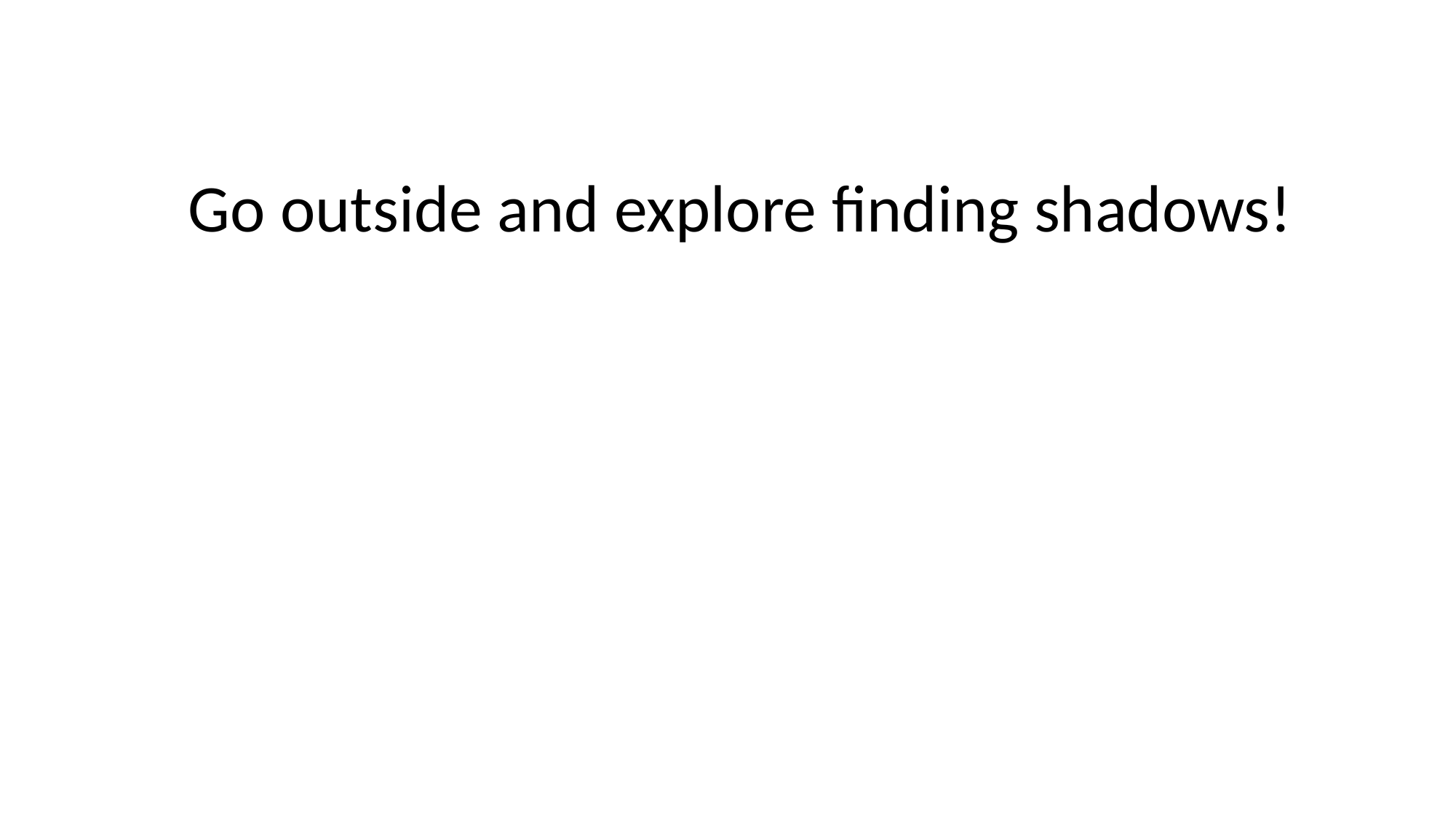

# Go outside and explore finding shadows!